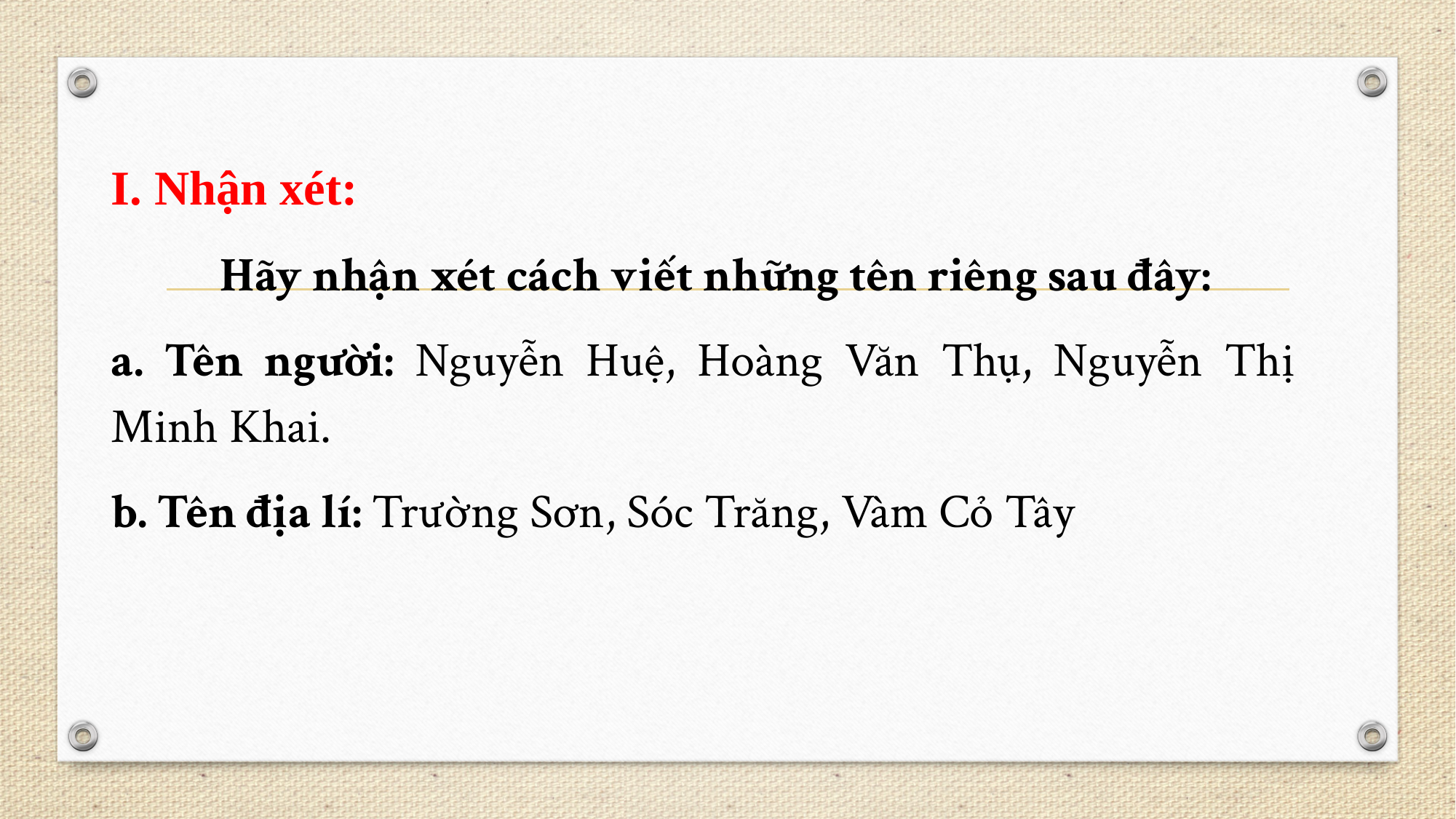

I. Nhận xét:
	Hãy nhận xét cách viết những tên riêng sau đây:
a. Tên người: Nguyễn Huệ, Hoàng Văn Thụ, Nguyễn Thị Minh Khai.
b. Tên địa lí: Trường Sơn, Sóc Trăng, Vàm Cỏ Tây